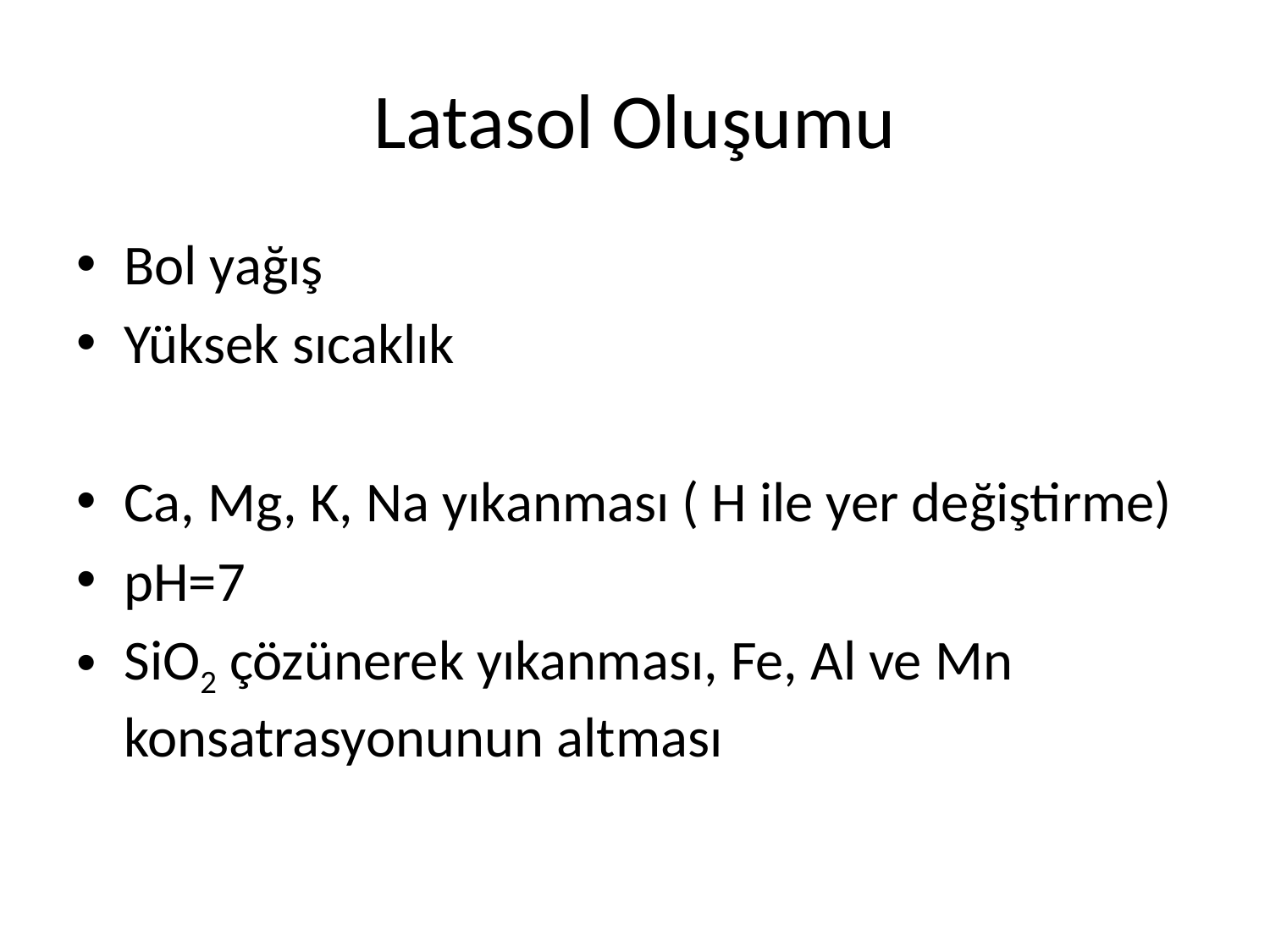

# Latasol Oluşumu
Bol yağış
Yüksek sıcaklık

Ca, Mg, K, Na yıkanması ( H ile yer değiştirme)
pH=7
SiO2 çözünerek yıkanması, Fe, Al ve Mn konsatrasyonunun altması